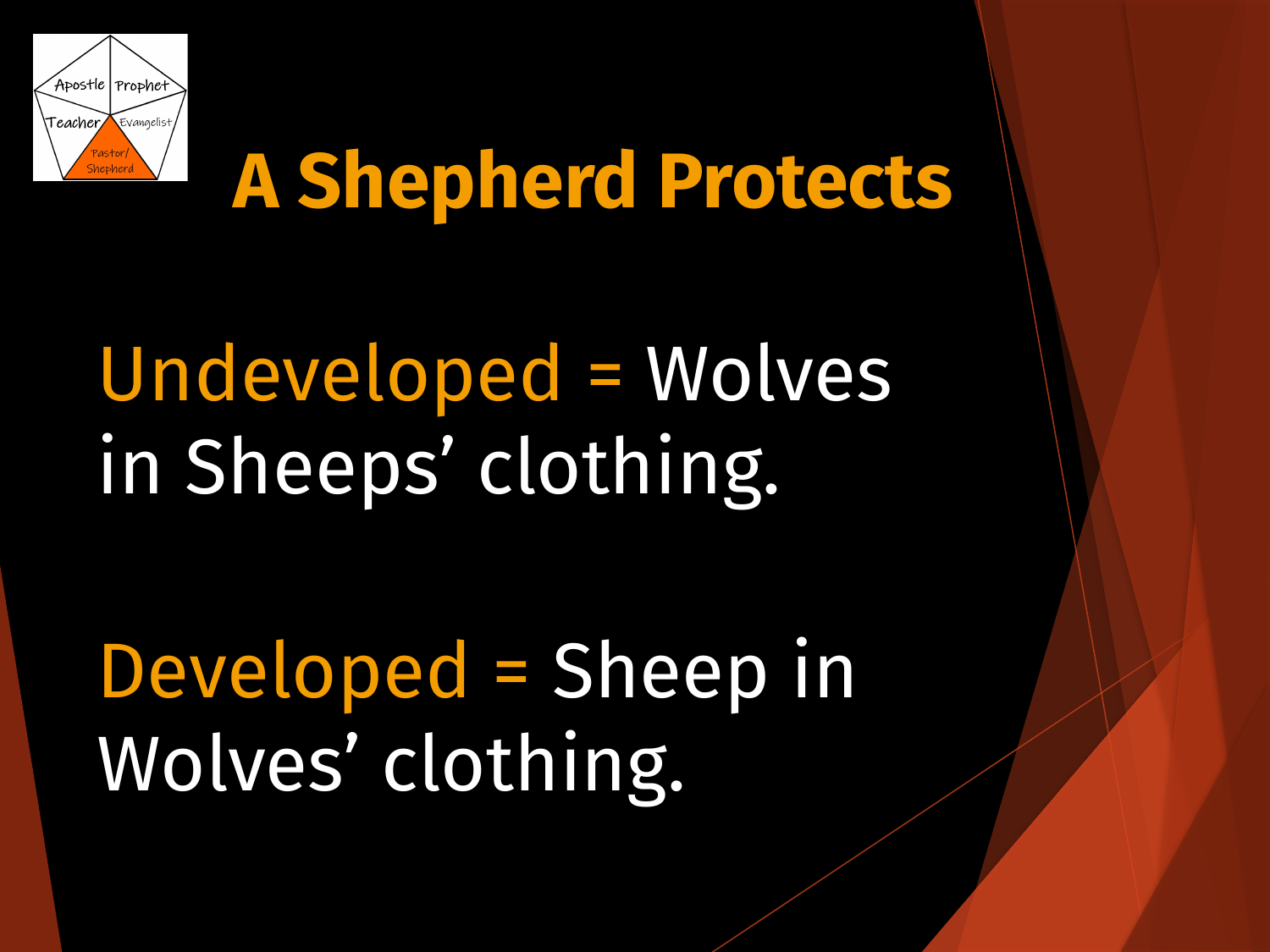

# A Shepherd Protects
Undeveloped = Wolves in Sheeps’ clothing.
Developed = Sheep in Wolves’ clothing.